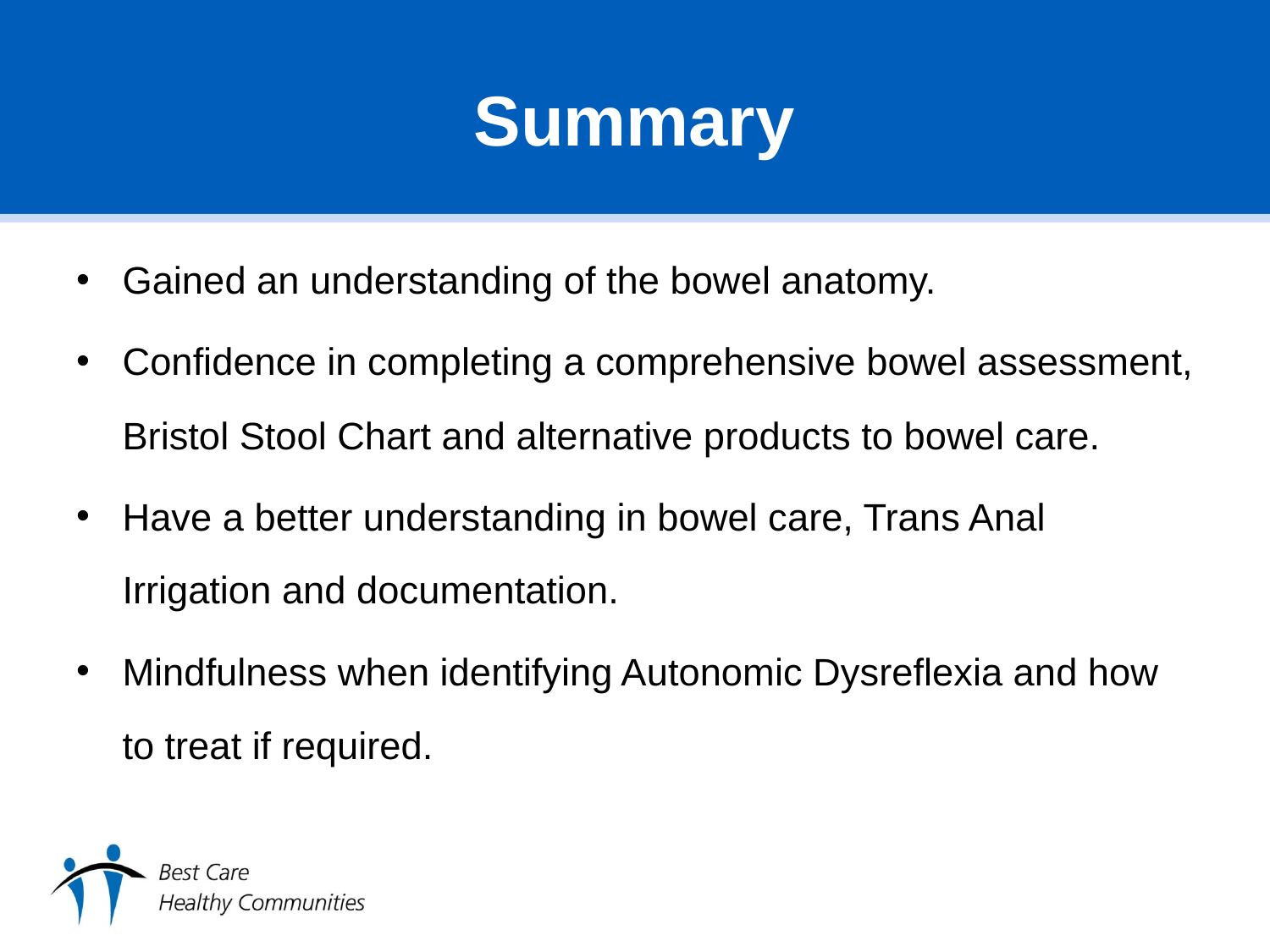

# Summary
Gained an understanding of the bowel anatomy.
Confidence in completing a comprehensive bowel assessment, Bristol Stool Chart and alternative products to bowel care.
Have a better understanding in bowel care, Trans Anal Irrigation and documentation.
Mindfulness when identifying Autonomic Dysreflexia and how to treat if required.